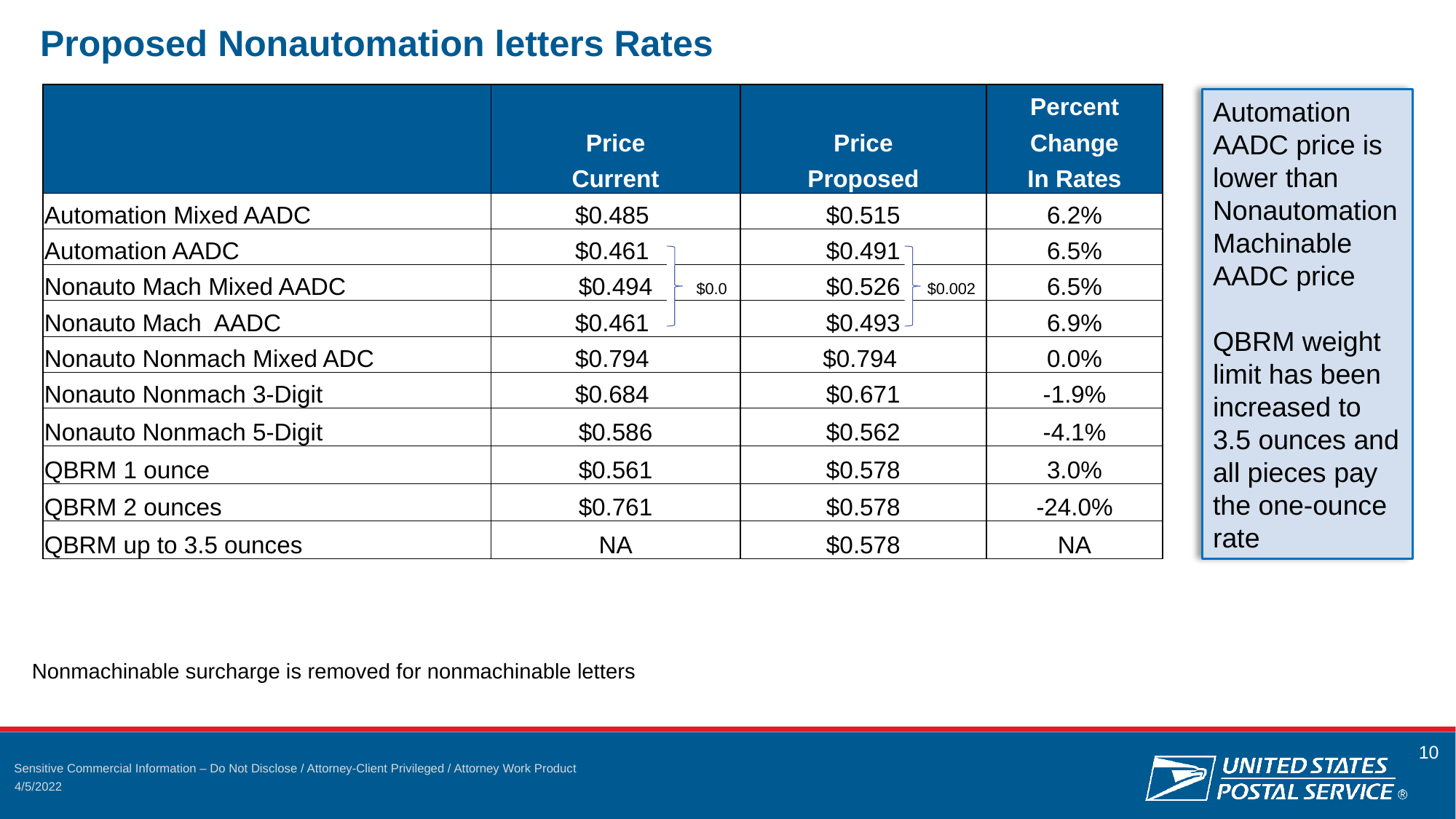

# Proposed Nonautomation letters Rates
|  |  |  | Percent |
| --- | --- | --- | --- |
|  | Price | Price | Change |
|  | Current | Proposed | In Rates |
| Automation Mixed AADC | $0.485 | $0.515 | 6.2% |
| Automation AADC | $0.461 | $0.491 | 6.5% |
| Nonauto Mach Mixed AADC | $0.494 | $0.526 | 6.5% |
| Nonauto Mach AADC | $0.461 | $0.493 | 6.9% |
| Nonauto Nonmach Mixed ADC | $0.794 | $0.794 | 0.0% |
| Nonauto Nonmach 3-Digit | $0.684 | $0.671 | -1.9% |
| Nonauto Nonmach 5-Digit | $0.586 | $0.562 | -4.1% |
| QBRM 1 ounce | $0.561 | $0.578 | 3.0% |
| QBRM 2 ounces | $0.761 | $0.578 | -24.0% |
| QBRM up to 3.5 ounces | NA | $0.578 | NA |
Automation AADC price is lower than Nonautomation Machinable AADC price

QBRM weight limit has been increased to 3.5 ounces and all pieces pay the one-ounce rate

$0.0
$0.002
Nonmachinable surcharge is removed for nonmachinable letters
4/5/2022